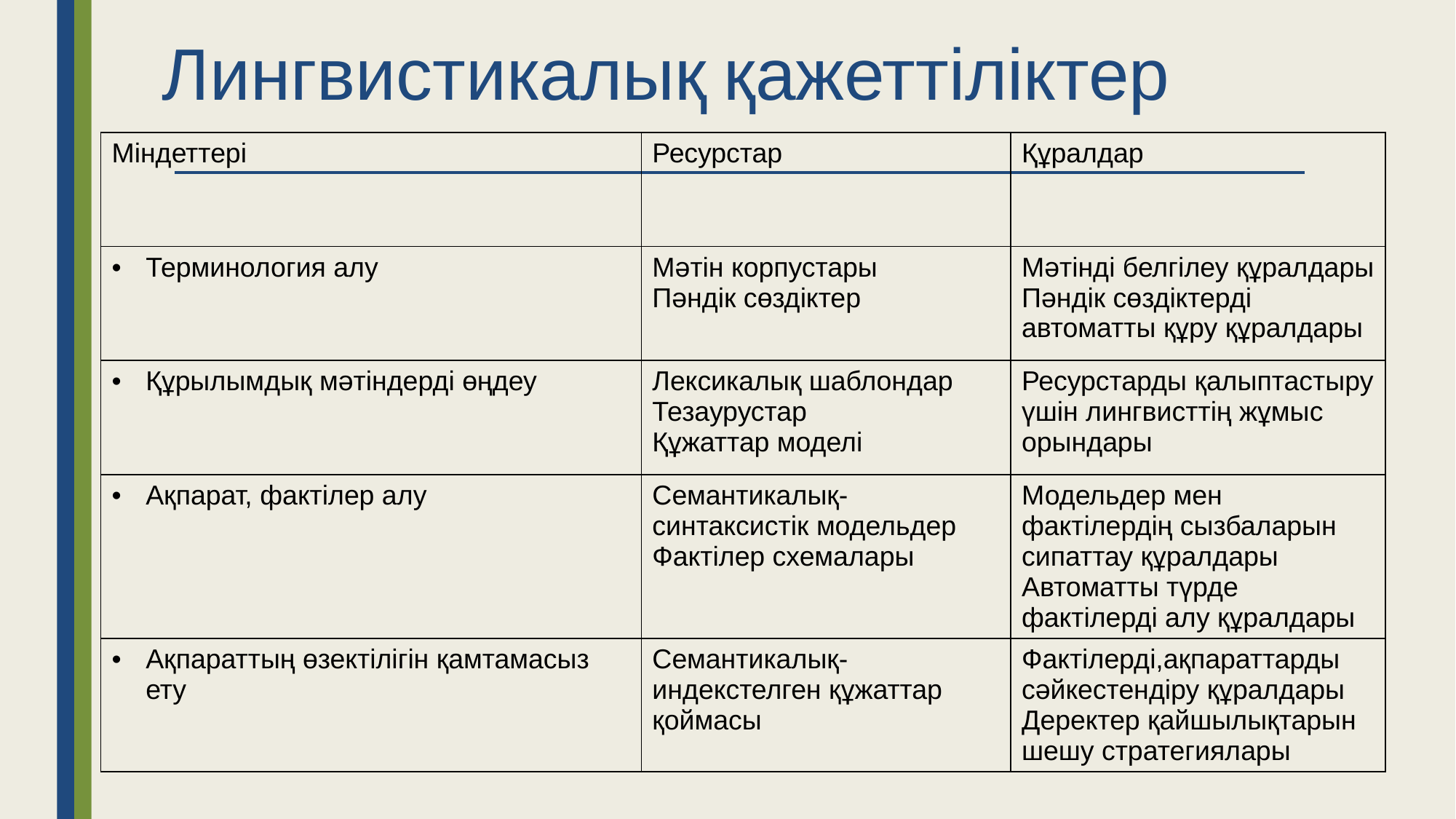

# Лингвистикалық қажеттіліктер
| Міндеттері | Ресурстар | Құралдар |
| --- | --- | --- |
| Терминология алу | Мәтін корпустары Пәндік сөздіктер | Мәтінді белгілеу құралдары Пәндік сөздіктерді автоматты құру құралдары |
| Құрылымдық мәтіндерді өңдеу | Лексикалық шаблондар Тезаурустар Құжаттар моделі | Ресурстарды қалыптастыру үшін лингвисттің жұмыс орындары |
| Ақпарат, фактілер алу | Семантикалық-синтаксистік модельдер Фактілер схемалары | Модельдер мен фактілердің сызбаларын сипаттау құралдары Автоматты түрде фактілерді алу құралдары |
| Ақпараттың өзектілігін қамтамасыз ету | Семантикалық-индекстелген құжаттар қоймасы | Фактілерді,ақпараттарды сәйкестендіру құралдары Деректер қайшылықтарын шешу стратегиялары |